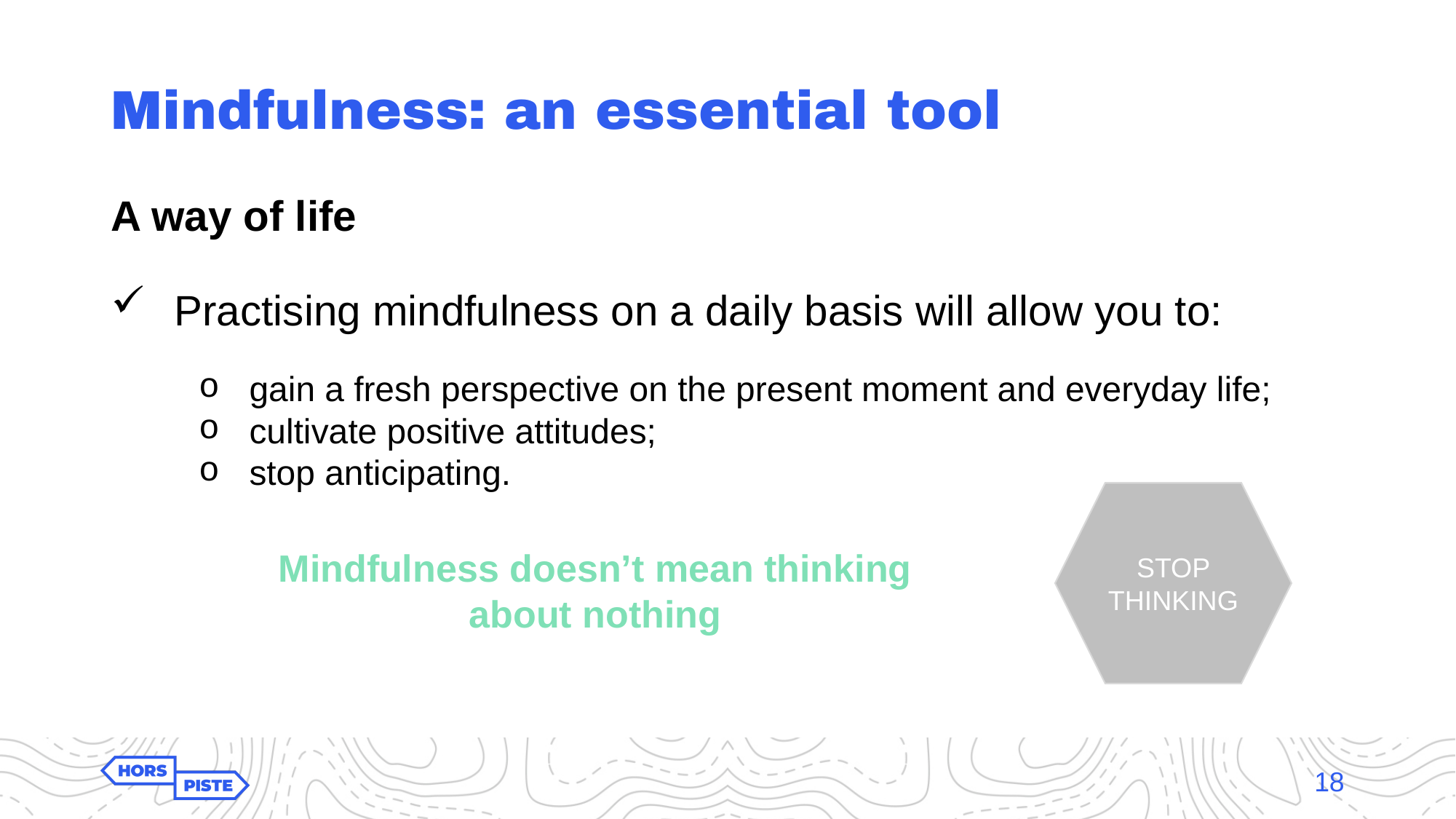

# Mindfulness: an essential tool
A way of life

Practising mindfulness on a daily basis will allow you to:

 gain a fresh perspective on the present moment and everyday life;
 cultivate positive attitudes;
 stop anticipating.
STOP THINKING
Mindfulness doesn’t mean thinking about nothing
18